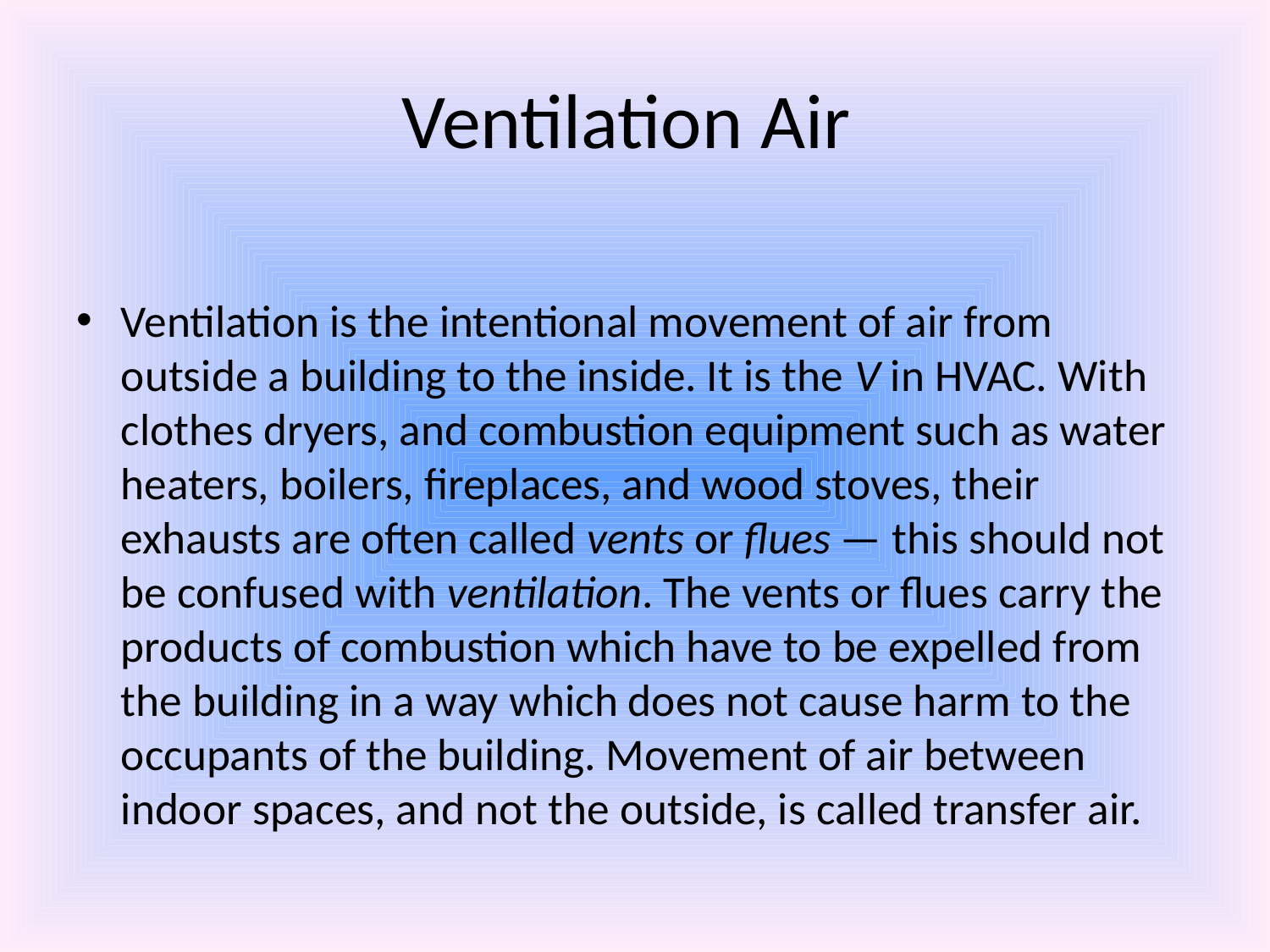

# Ventilation Air

Ventilation is the intentional movement of air from outside a building to the inside. It is the V in HVAC. With clothes dryers, and combustion equipment such as water heaters, boilers, fireplaces, and wood stoves, their exhausts are often called vents or flues — this should not be confused with ventilation. The vents or flues carry the products of combustion which have to be expelled from the building in a way which does not cause harm to the occupants of the building. Movement of air between indoor spaces, and not the outside, is called transfer air.